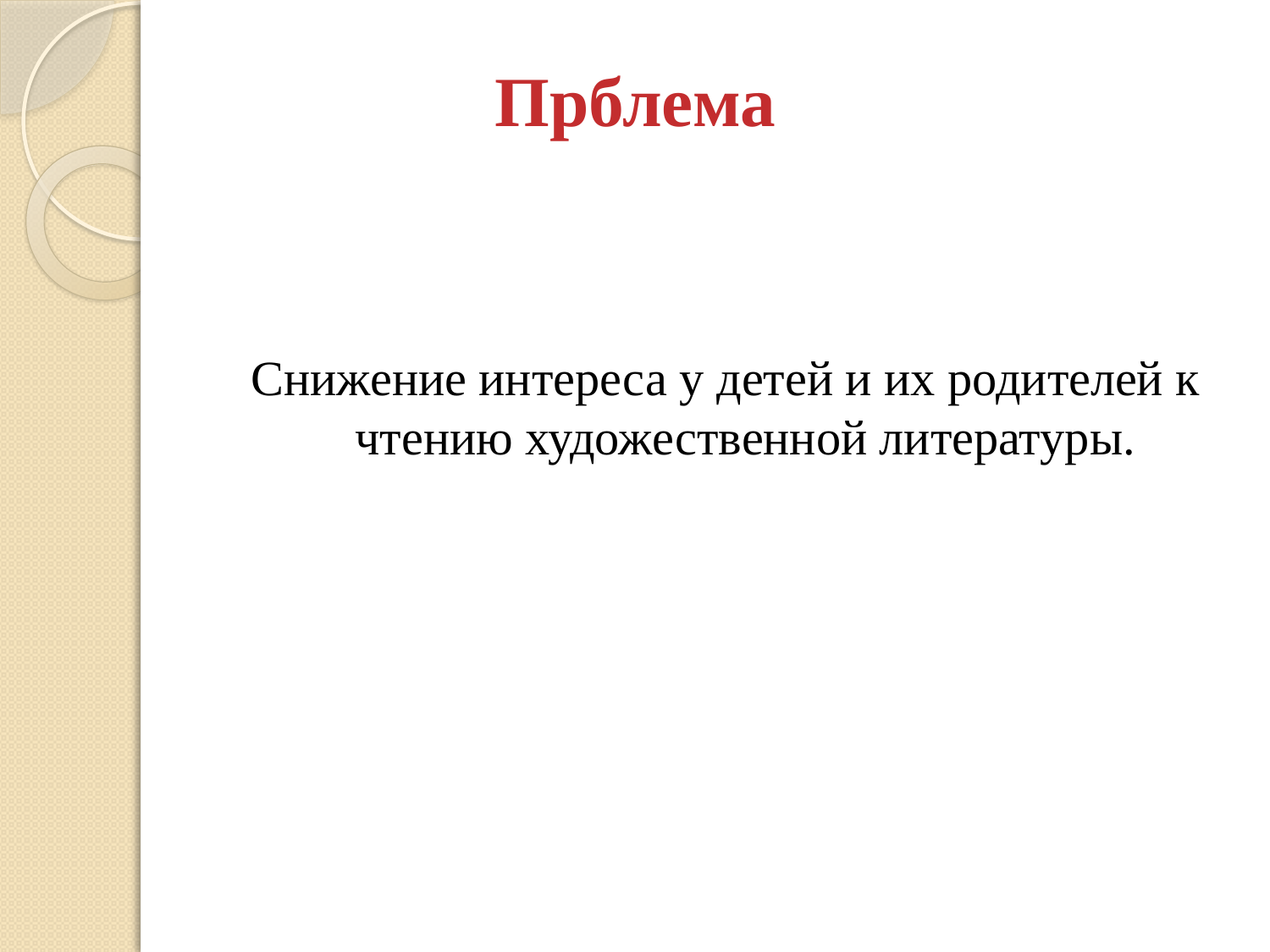

Прблема

Снижение интереса у детей и их родителей к чтению художественной литературы.